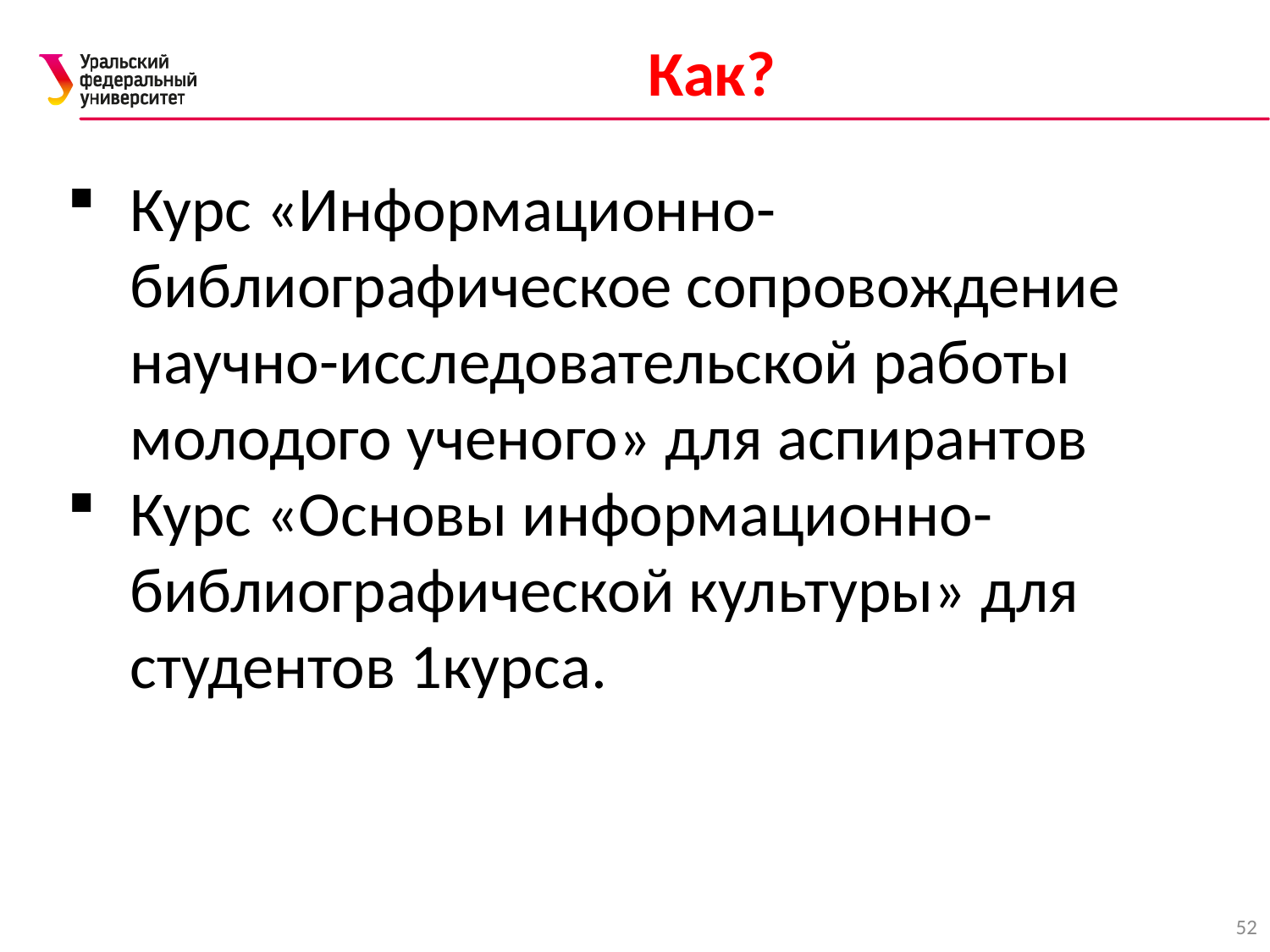

Как?
Курс «Информационно- библиографическое сопровождение научно-исследовательской работы молодого ученого» для аспирантов
Курс «Основы информационно-библиографической культуры» для студентов 1курса.
52